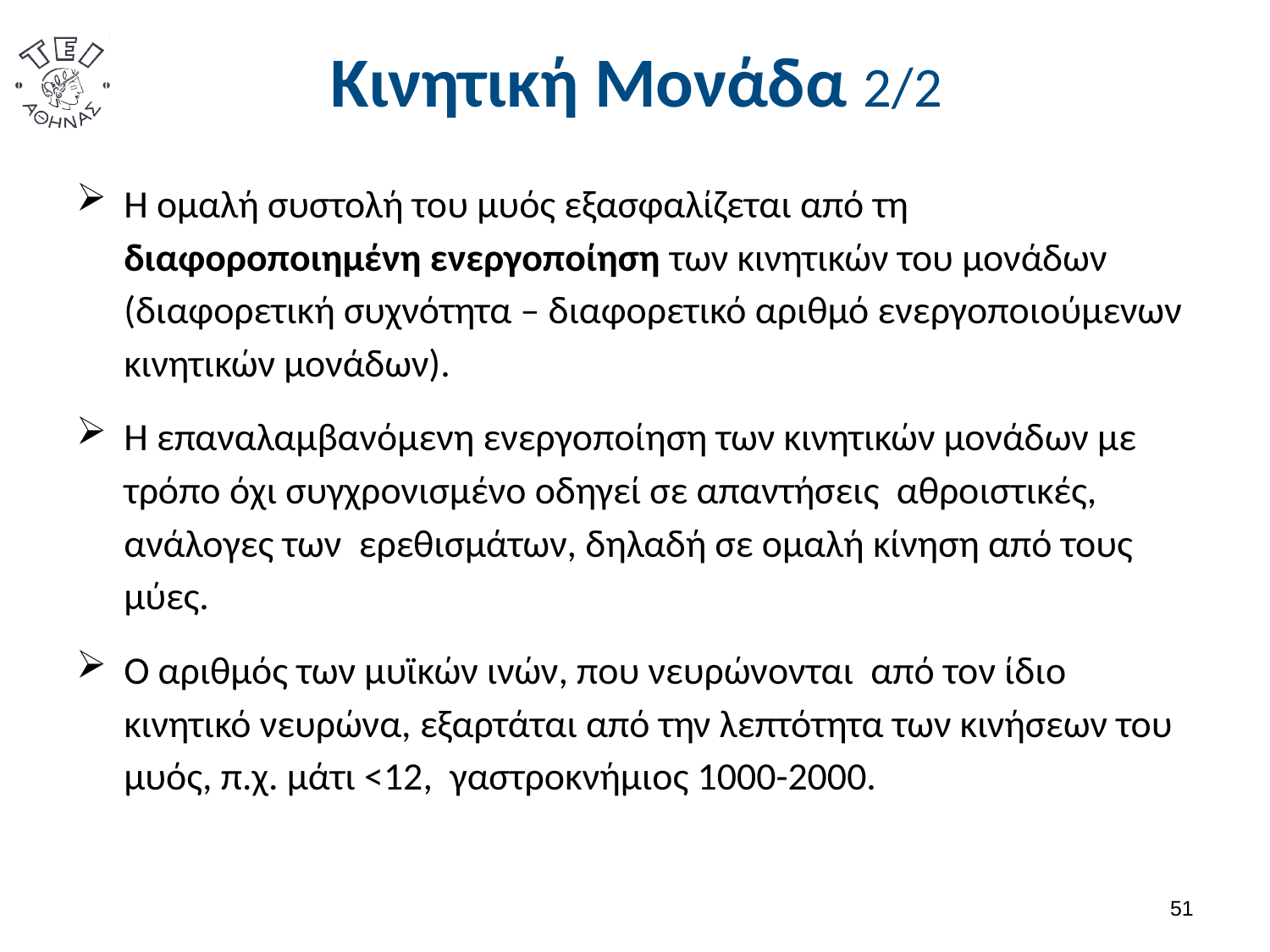

# Κινητική Μονάδα 2/2
Η ομαλή συστολή του μυός εξασφαλίζεται από τη διαφοροποιημένη ενεργοποίηση των κινητικών του μονάδων (διαφορετική συχνότητα – διαφορετικό αριθμό ενεργοποιούμενων κινητικών μονάδων).
Η επαναλαμβανόμενη ενεργοποίηση των κινητικών μονάδων με τρόπο όχι συγχρονισμένο οδηγεί σε απαντήσεις  αθροιστικές, ανάλογες των  ερεθισμάτων, δηλαδή σε ομαλή κίνηση από τους μύες.
Ο αριθμός των μυϊκών ινών, που νευρώνονται  από τον ίδιο κινητικό νευρώνα, εξαρτάται από την λεπτότητα των κινήσεων του μυός, π.χ. μάτι <12,  γαστροκνήμιος 1000-2000.
51